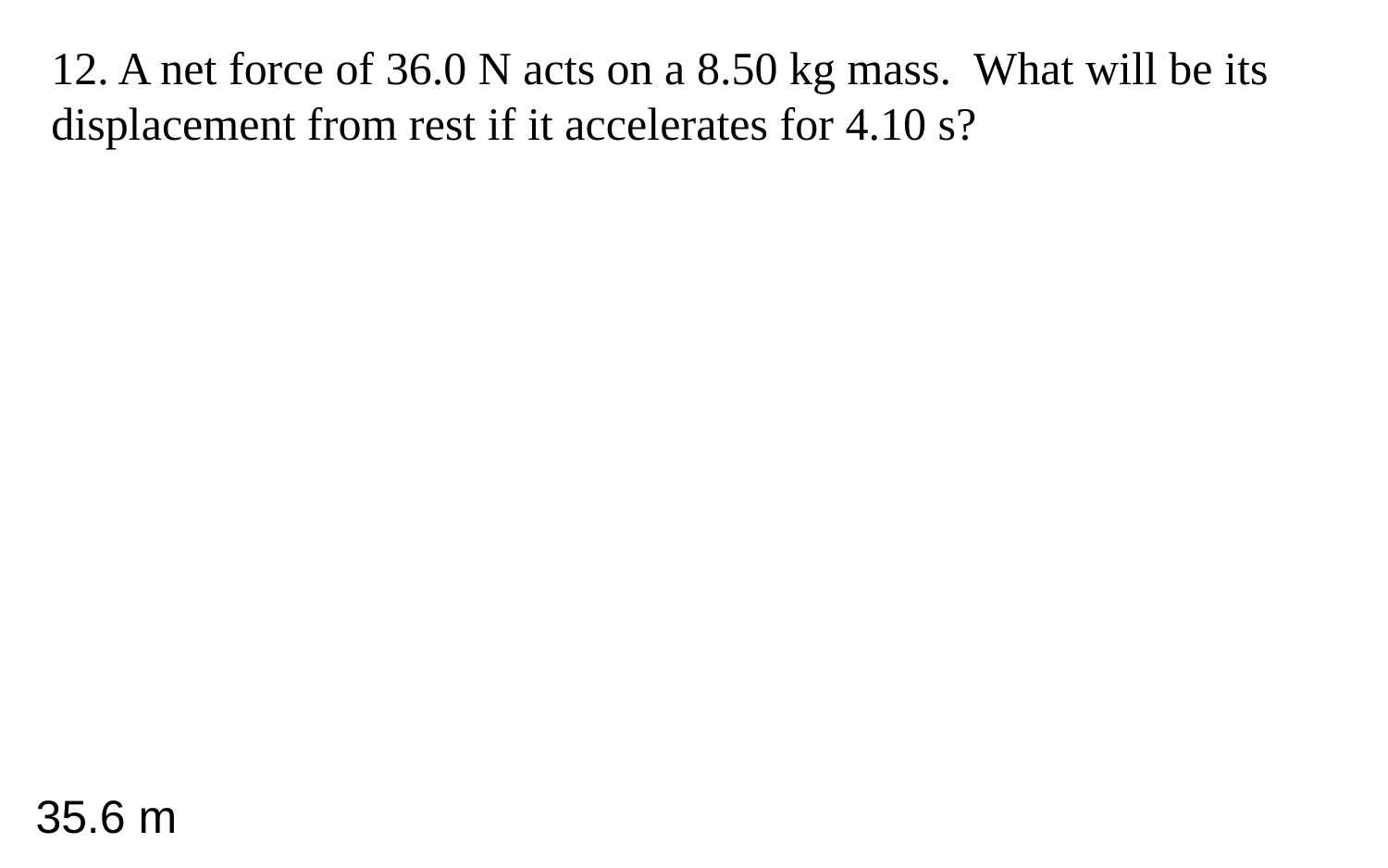

12. A net force of 36.0 N acts on a 8.50 kg mass.  What will be its displacement from rest if it accelerates for 4.10 s?
35.6 m